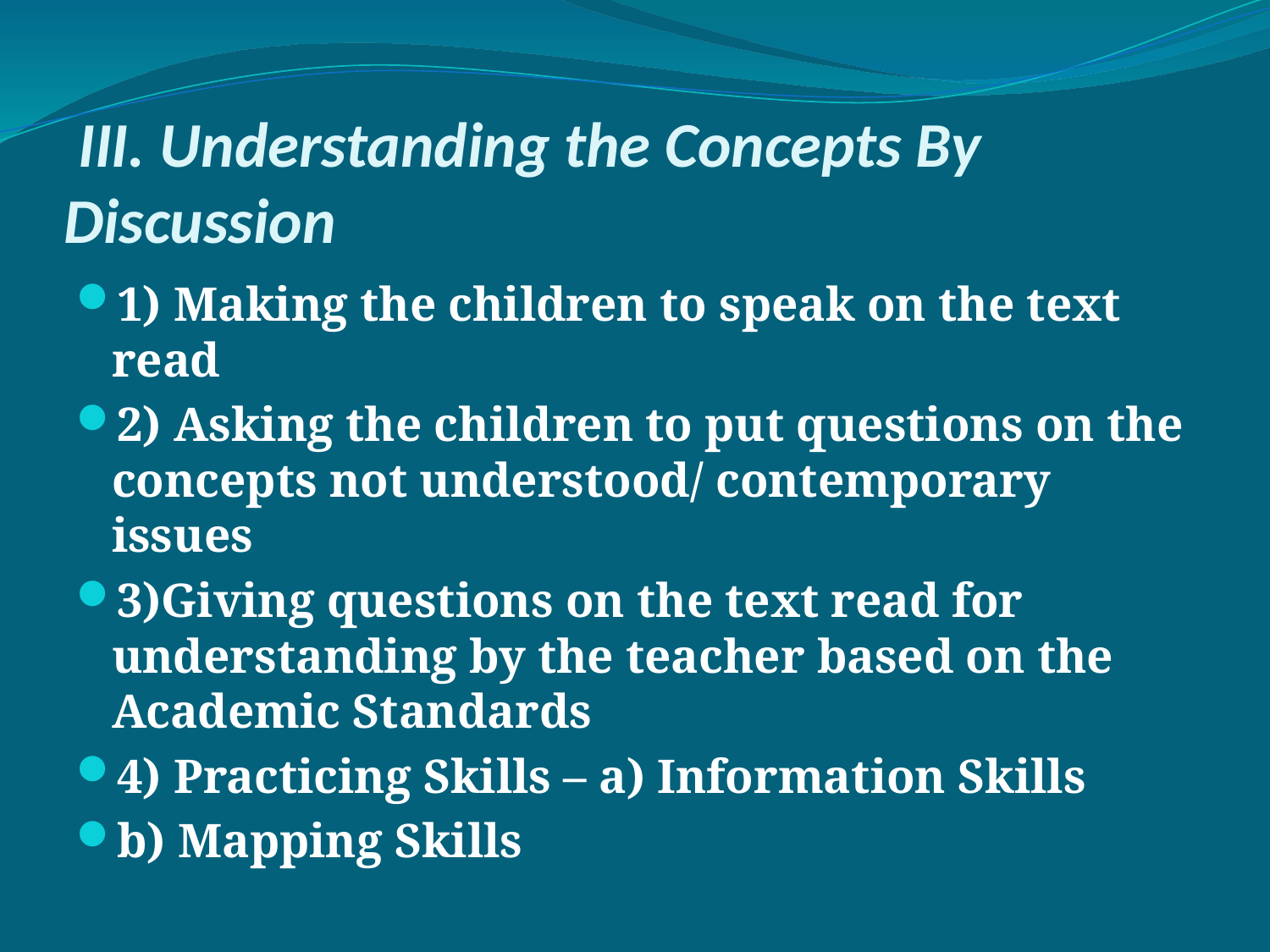

# III. Understanding the Concepts By Discussion
1) Making the children to speak on the text read
2) Asking the children to put questions on the concepts not understood/ contemporary issues
3)Giving questions on the text read for understanding by the teacher based on the Academic Standards
4) Practicing Skills – a) Information Skills
b) Mapping Skills